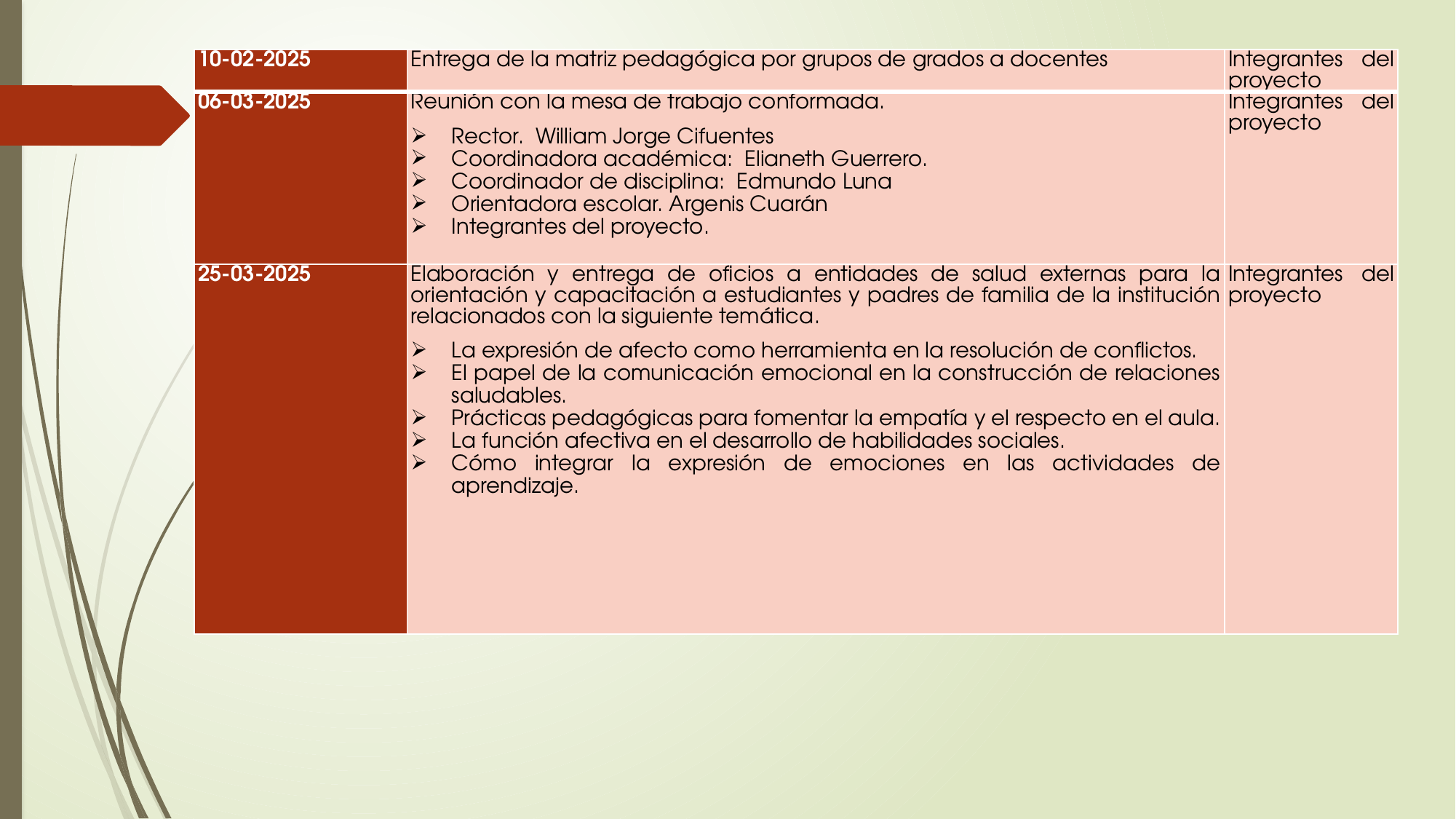

| 10-02-2025 | Entrega de la matriz pedagógica por grupos de grados a docentes | Integrantes del proyecto |
| --- | --- | --- |
| 06-03-2025 | Reunión con la mesa de trabajo conformada. Rector. William Jorge Cifuentes Coordinadora académica: Elianeth Guerrero. Coordinador de disciplina: Edmundo Luna Orientadora escolar. Argenis Cuarán Integrantes del proyecto. | Integrantes del proyecto |
| 25-03-2025 | Elaboración y entrega de oficios a entidades de salud externas para la orientación y capacitación a estudiantes y padres de familia de la institución relacionados con la siguiente temática. La expresión de afecto como herramienta en la resolución de conflictos. El papel de la comunicación emocional en la construcción de relaciones saludables. Prácticas pedagógicas para fomentar la empatía y el respecto en el aula. La función afectiva en el desarrollo de habilidades sociales. Cómo integrar la expresión de emociones en las actividades de aprendizaje. | Integrantes del proyecto |
#